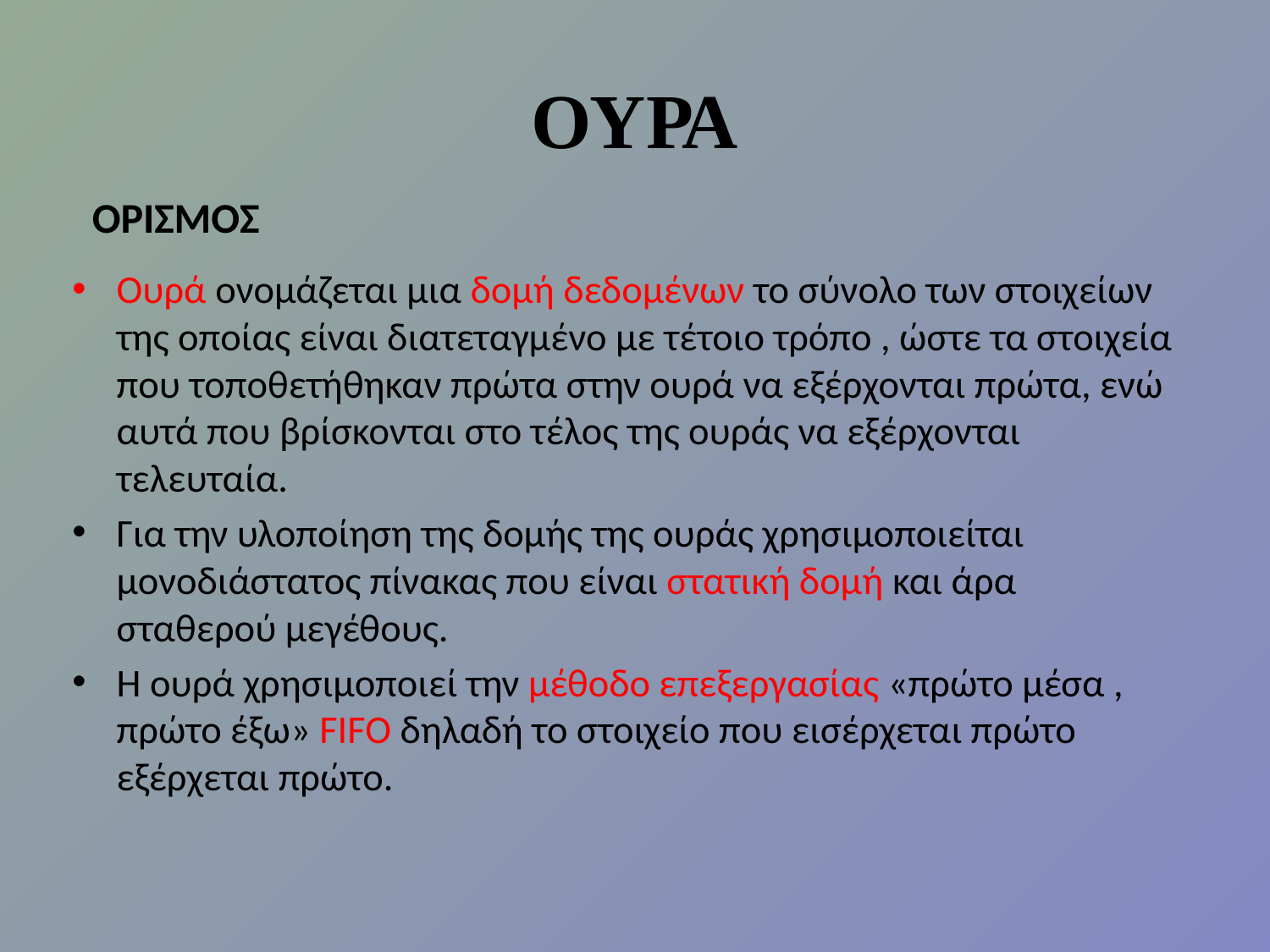

# ΟΥΡΑ
ΟΡΙΣΜΟΣ
Ουρά ονομάζεται μια δομή δεδομένων το σύνολο των στοιχείων της οποίας είναι διατεταγμένο με τέτοιο τρόπο , ώστε τα στοιχεία που τοποθετήθηκαν πρώτα στην ουρά να εξέρχονται πρώτα, ενώ αυτά που βρίσκονται στο τέλος της ουράς να εξέρχονται τελευταία.
Για την υλοποίηση της δομής της ουράς χρησιμοποιείται μονοδιάστατος πίνακας που είναι στατική δομή και άρα σταθερού μεγέθους.
Η ουρά χρησιμοποιεί την μέθοδο επεξεργασίας «πρώτο μέσα , πρώτο έξω» FIFO δηλαδή το στοιχείο που εισέρχεται πρώτο εξέρχεται πρώτο.